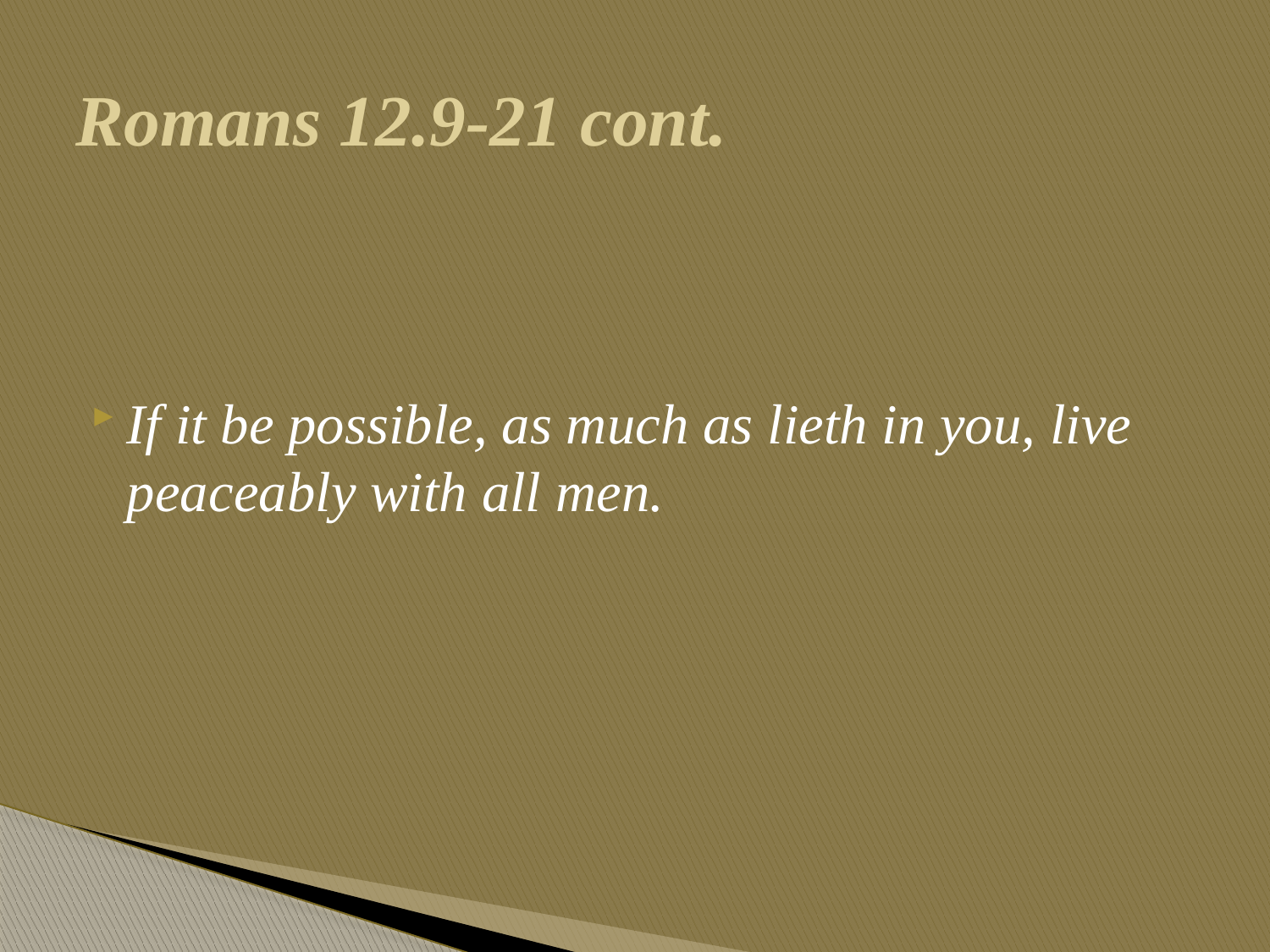

# Romans 12.9-21 cont.
If it be possible, as much as lieth in you, live peaceably with all men.